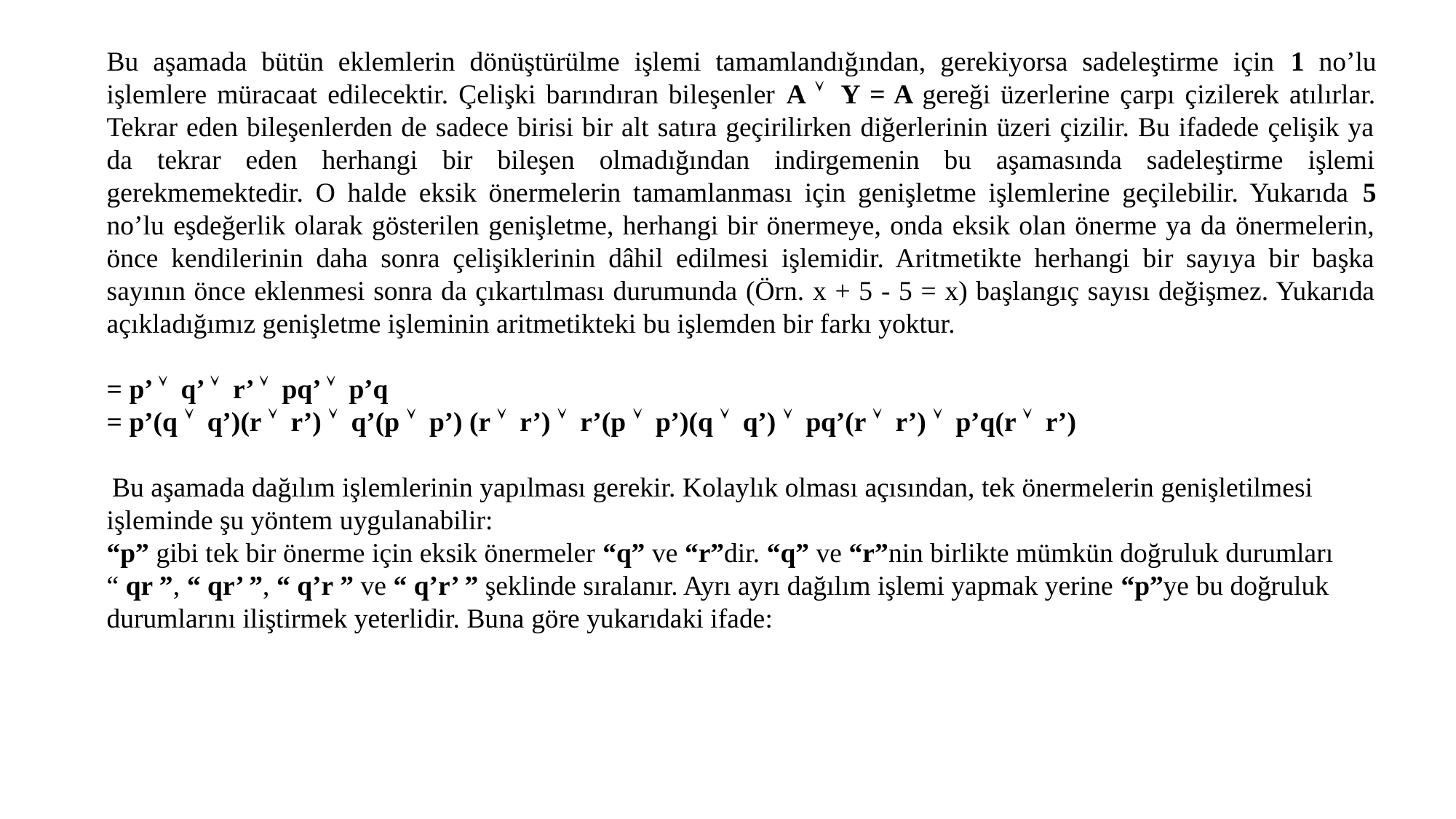

Bu aşamada bütün eklemlerin dönüştürülme işlemi tamamlandığından, gerekiyorsa sadeleştirme için 1 no’lu işlemlere müracaat edilecektir. Çelişki barındıran bileşenler A ∨ Y = A gereği üzerlerine çarpı çizilerek atılırlar. Tekrar eden bileşenlerden de sadece birisi bir alt satıra geçirilirken diğerlerinin üzeri çizilir. Bu ifadede çelişik ya da tekrar eden herhangi bir bileşen olmadığından indirgemenin bu aşamasında sadeleştirme işlemi gerekmemektedir. O halde eksik önermelerin tamamlanması için genişletme işlemlerine geçilebilir. Yukarıda 5 no’lu eşdeğerlik olarak gösterilen genişletme, herhangi bir önermeye, onda eksik olan önerme ya da önermelerin, önce kendilerinin daha sonra çelişiklerinin dâhil edilmesi işlemidir. Aritmetikte herhangi bir sayıya bir başka sayının önce eklenmesi sonra da çıkartılması durumunda (Örn. x + 5 - 5 = x) başlangıç sayısı değişmez. Yukarıda açıkladığımız genişletme işleminin aritmetikteki bu işlemden bir farkı yoktur.

= p’ ∨ q’ ∨ r’ ∨ pq’ ∨ p’q
= p’(q ∨ q’)(r ∨ r’) ∨ q’(p ∨ p’) (r ∨ r’) ∨ r’(p ∨ p’)(q ∨ q’) ∨ pq’(r ∨ r’) ∨ p’q(r ∨ r’)

 Bu aşamada dağılım işlemlerinin yapılması gerekir. Kolaylık olması açısından, tek önermelerin genişletilmesi işleminde şu yöntem uygulanabilir:
“p” gibi tek bir önerme için eksik önermeler “q” ve “r”dir. “q” ve “r”nin birlikte mümkün doğruluk durumları     “ qr ”, “ qr’ ”, “ q’r ” ve “ q’r’ ” şeklinde sıralanır. Ayrı ayrı dağılım işlemi yapmak yerine “p”ye bu doğruluk durumlarını iliştirmek yeterlidir. Buna göre yukarıdaki ifade: